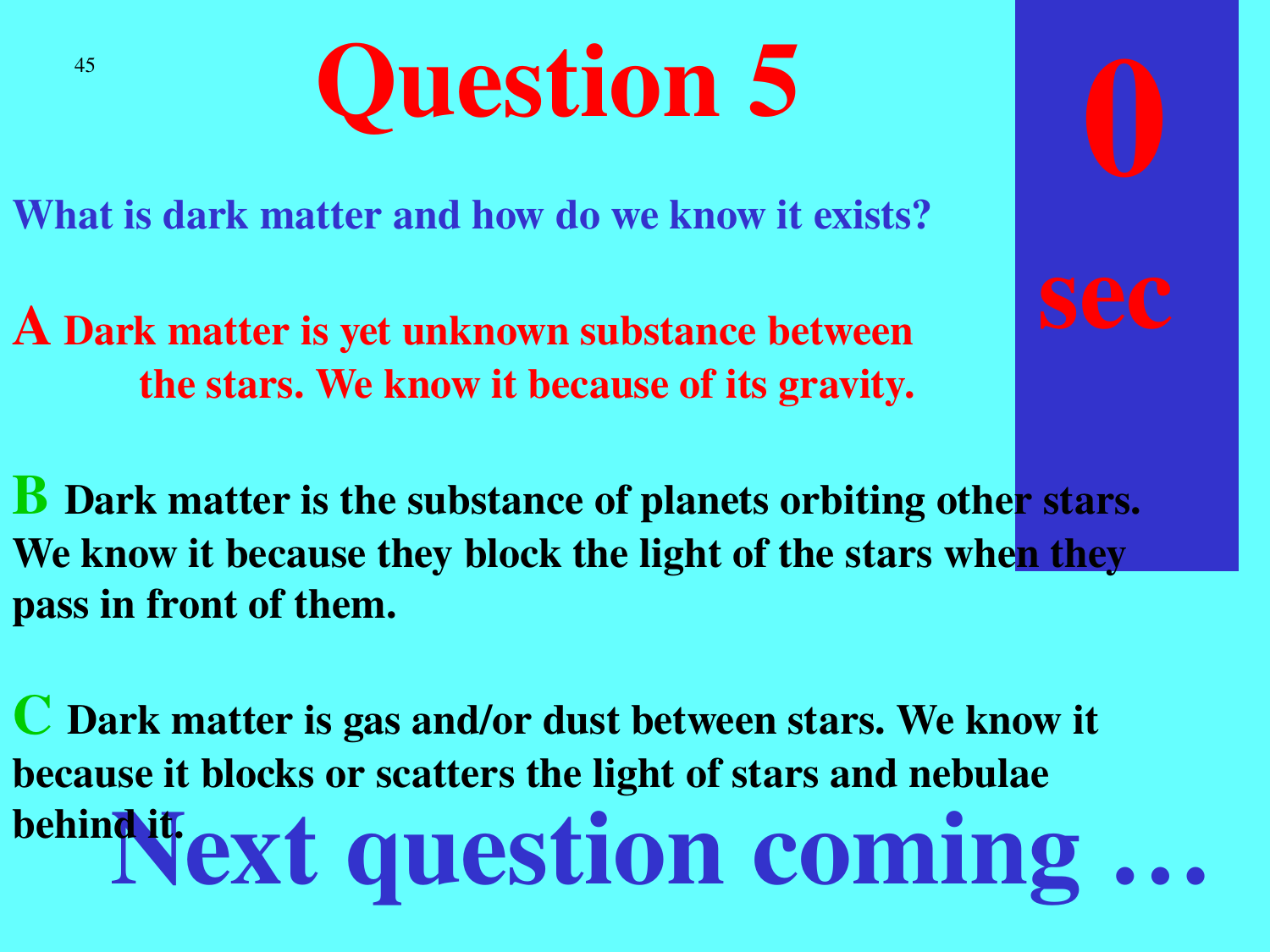

sec
45
40
35
30
25
19
18
17
16
15
14
13
12
11
10
 9
 8
 7
 6
 4
 3
 2
 1
 0
20
 5
# Question 5
45
What is dark matter and how do we know it exists?

A Dark matter is yet unknown substance between
	the stars. We know it because of its gravity.

B Dark matter is the substance of planets orbiting other stars. We know it because they block the light of the stars when they pass in front of them.

C Dark matter is gas and/or dust between stars. We know it because it blocks or scatters the light of stars and nebulae behind it.
Next question coming …